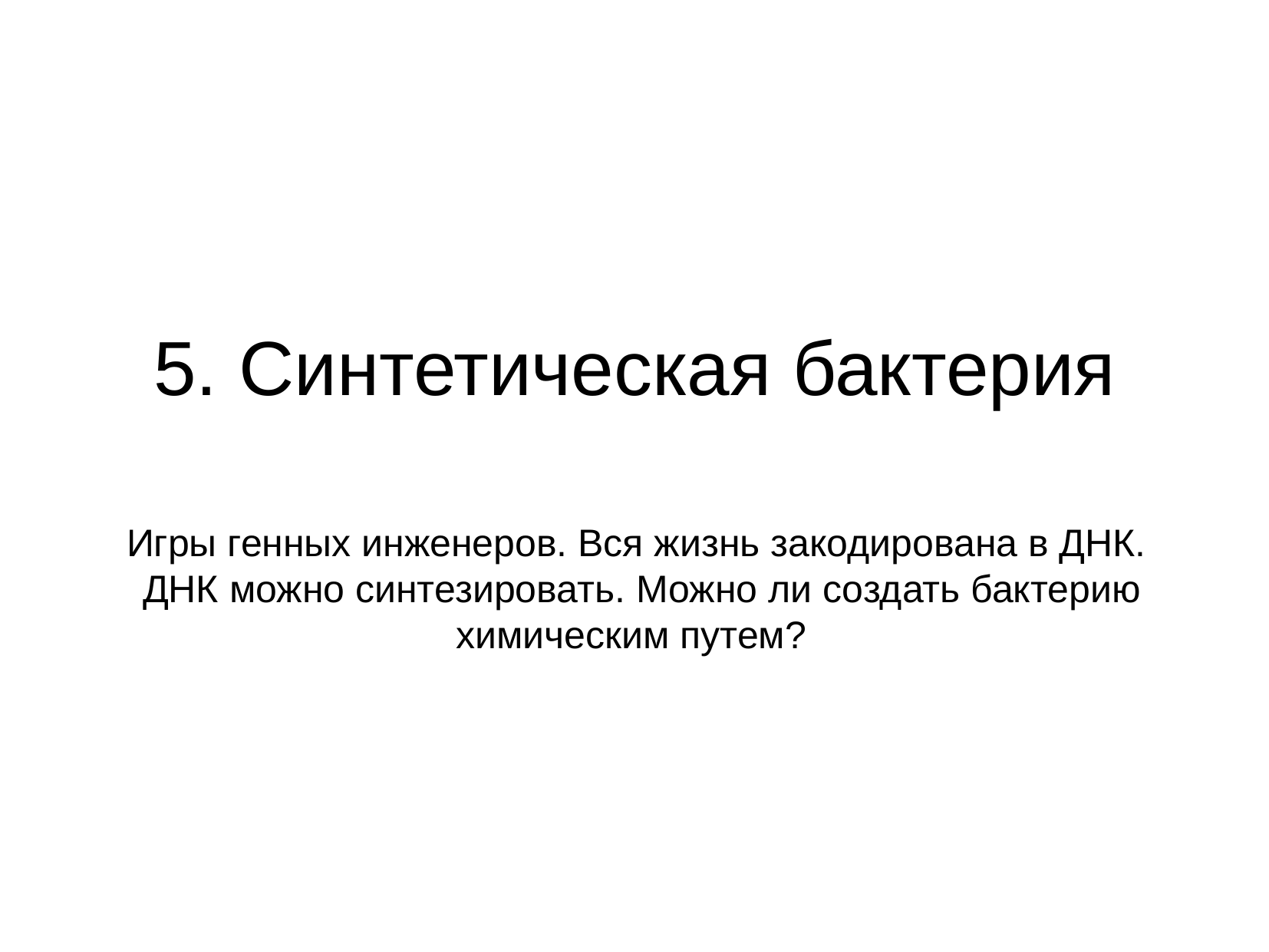

5. Синтетическая бактерия
# Игры генных инженеров. Вся жизнь закодирована в ДНК. ДНК можно синтезировать. Можно ли создать бактерию химическим путем?